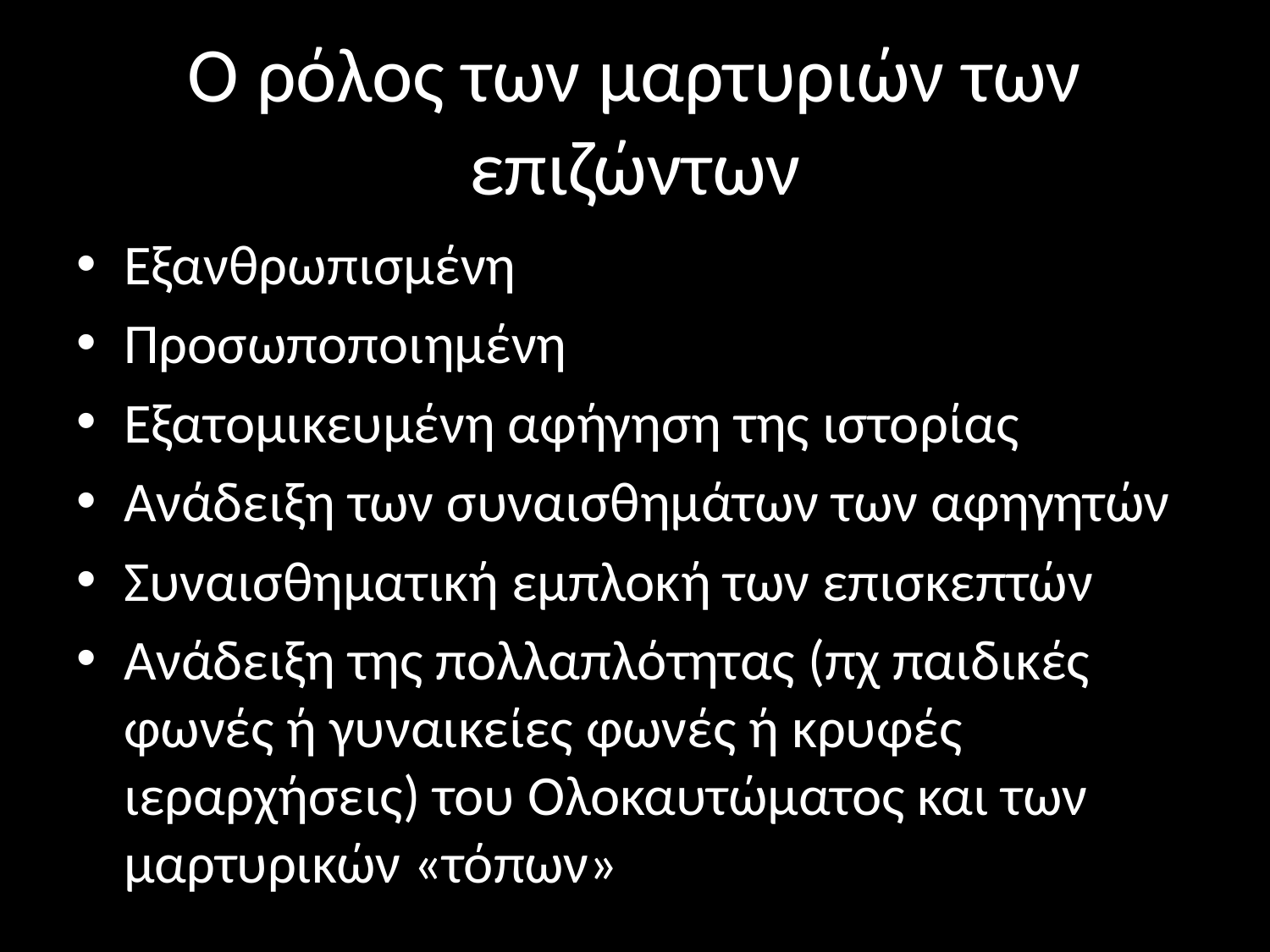

# Ο ρόλος των μαρτυριών των επιζώντων
Εξανθρωπισμένη
Προσωποποιημένη
Εξατομικευμένη αφήγηση της ιστορίας
Ανάδειξη των συναισθημάτων των αφηγητών
Συναισθηματική εμπλοκή των επισκεπτών
Ανάδειξη της πολλαπλότητας (πχ παιδικές φωνές ή γυναικείες φωνές ή κρυφές ιεραρχήσεις) του Ολοκαυτώματος και των μαρτυρικών «τόπων»